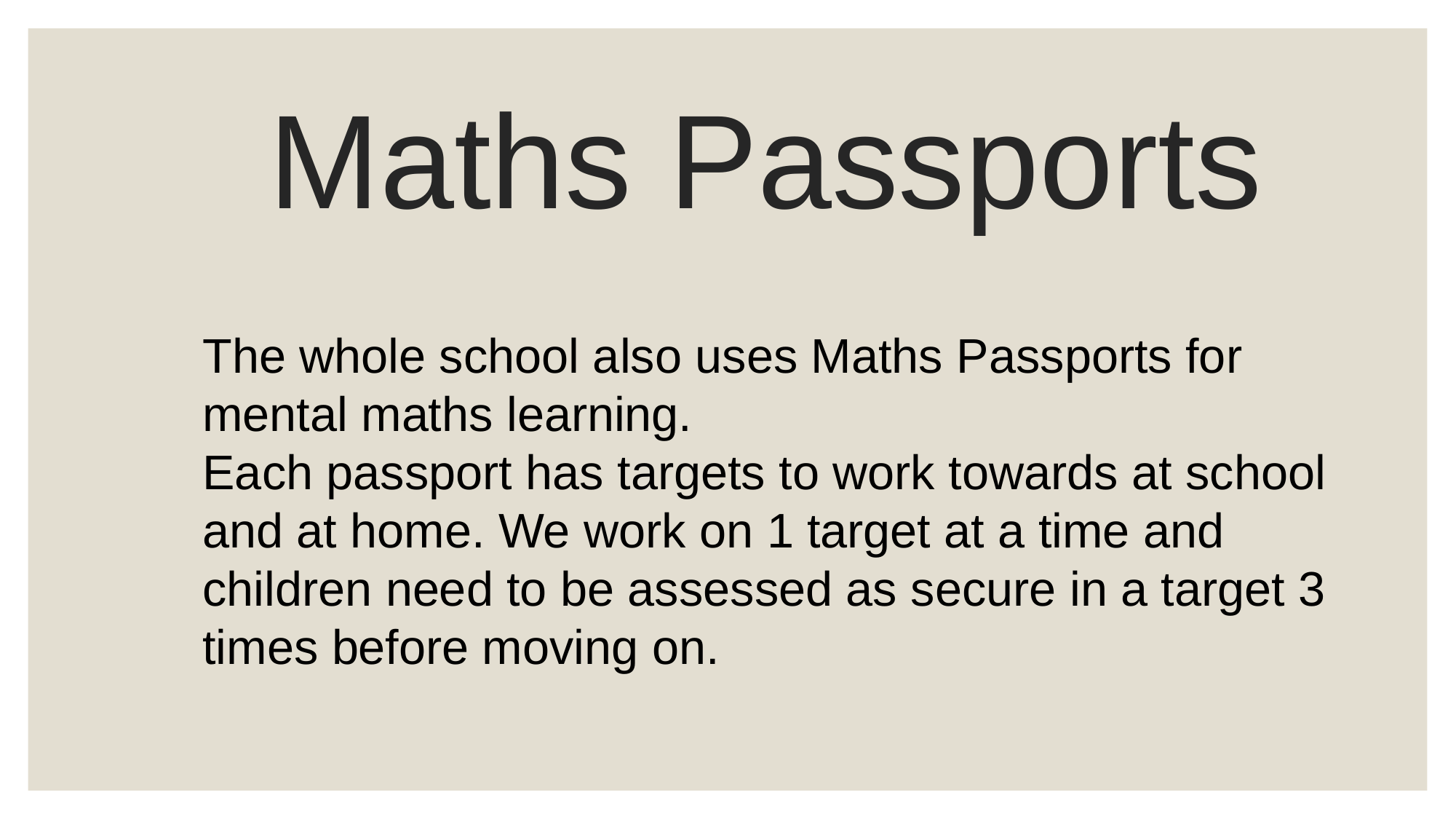

# Maths Passports
The whole school also uses Maths Passports for mental maths learning.
Each passport has targets to work towards at school and at home. We work on 1 target at a time and children need to be assessed as secure in a target 3 times before moving on.